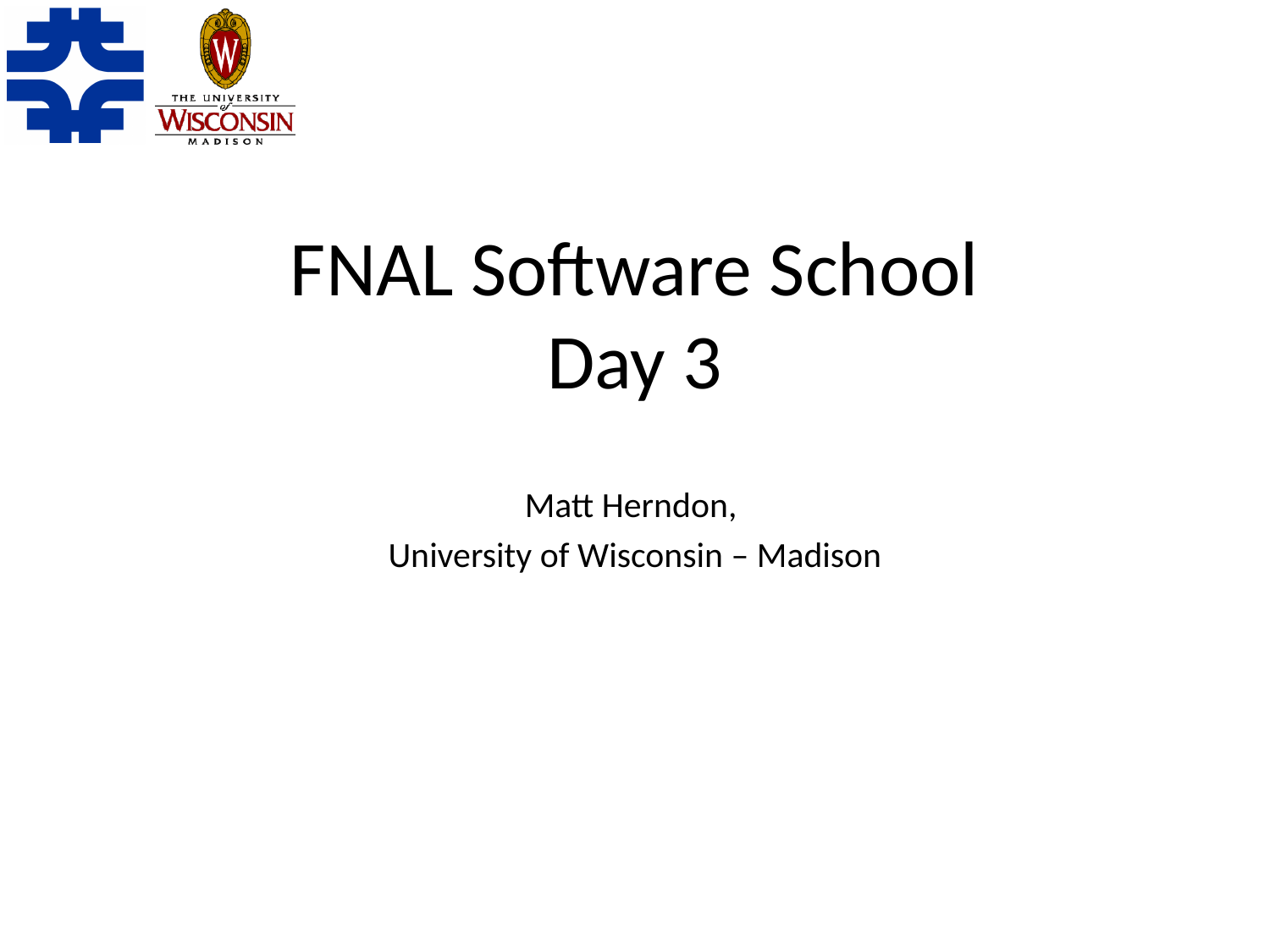

# FNAL Software School Day 3
Matt Herndon,
University of Wisconsin – Madison